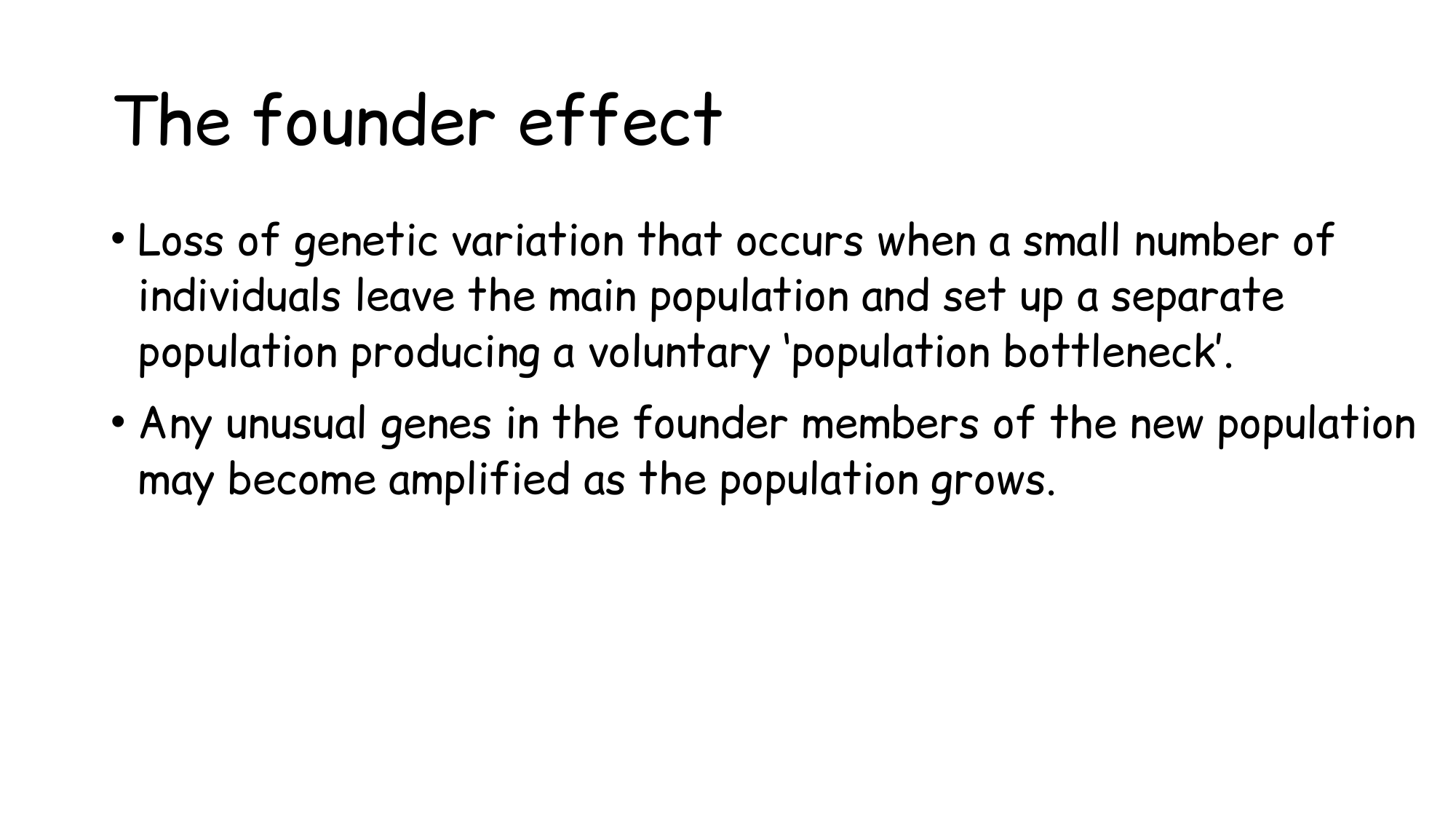

# The founder effect
Loss of genetic variation that occurs when a small number of individuals leave the main population and set up a separate population producing a voluntary ‘population bottleneck’.
Any unusual genes in the founder members of the new population may become amplified as the population grows.